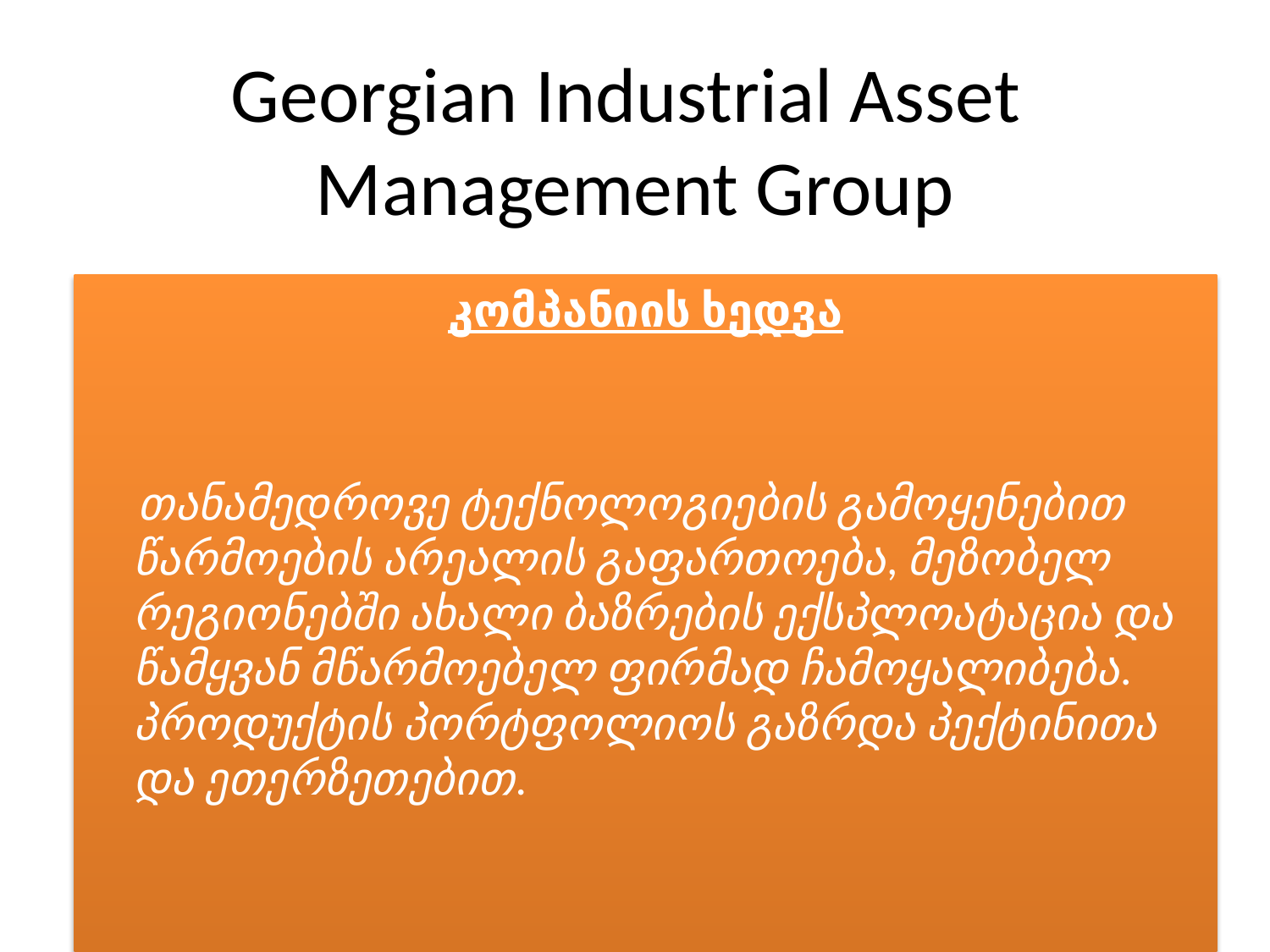

# Georgian Industrial Asset Management Group
კომპანიის ხედვა

     თანამედროვე ტექნოლოგიების გამოყენებით წარმოების არეალის გაფართოება, მეზობელ რეგიონებში ახალი ბაზრების ექსპლოატაცია და წამყვან მწარმოებელ ფირმად ჩამოყალიბება. პროდუქტის პორტფოლიოს გაზრდა პექტინითა და ეთერზეთებით.